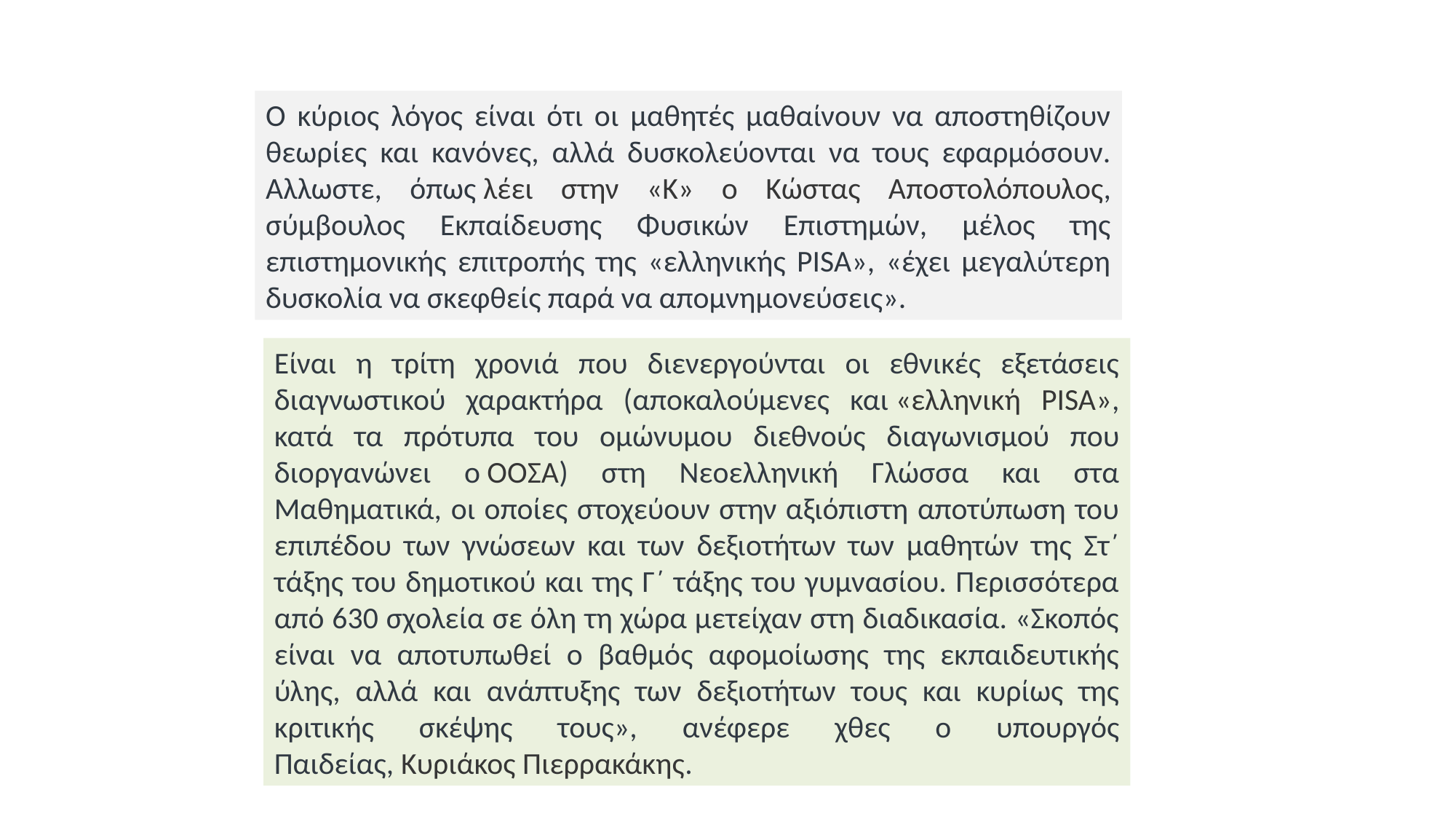

Ο κύριος λόγος είναι ότι οι μαθητές μαθαίνουν να αποστηθίζουν θεωρίες και κανόνες, αλλά δυσκολεύονται να τους εφαρμόσουν. Αλλωστε, όπως λέει στην «Κ» ο Κώστας Αποστολόπουλος, σύμβουλος Εκπαίδευσης Φυσικών Επιστημών, μέλος της επιστημονικής επιτροπής της «ελληνικής PISA», «έχει μεγαλύτερη δυσκολία να σκεφθείς παρά να απομνημονεύσεις».
Είναι η τρίτη χρονιά που διενεργούνται οι εθνικές εξετάσεις διαγνωστικού χαρακτήρα (αποκαλούμενες και «ελληνική PISA», κατά τα πρότυπα του ομώνυμου διεθνούς διαγωνισμού που διοργανώνει ο ΟΟΣΑ) στη Νεοελληνική Γλώσσα και στα Μαθηματικά, οι οποίες στοχεύουν στην αξιόπιστη αποτύπωση του επιπέδου των γνώσεων και των δεξιοτήτων των μαθητών της Στ΄ τάξης του δημοτικού και της Γ΄ τάξης του γυμνασίου. Περισσότερα από 630 σχολεία σε όλη τη χώρα μετείχαν στη διαδικασία. «Σκοπός είναι να αποτυπωθεί ο βαθμός αφομοίωσης της εκπαιδευτικής ύλης, αλλά και ανάπτυξης των δεξιοτήτων τους και κυρίως της κριτικής σκέψης τους», ανέφερε χθες ο υπουργός Παιδείας, Κυριάκος Πιερρακάκης.